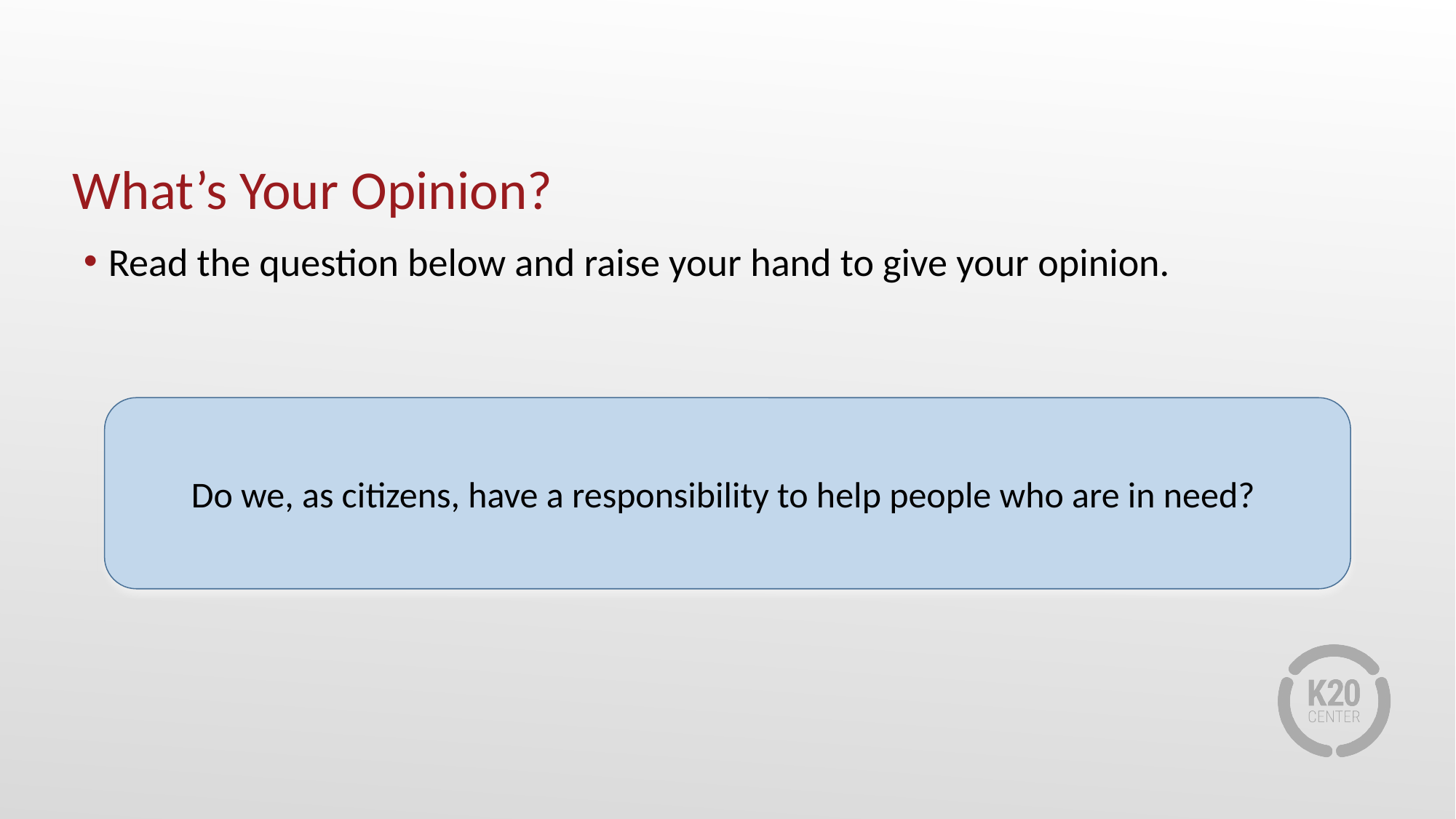

# What’s Your Opinion?
Read the question below and raise your hand to give your opinion.

Do we, as citizens, have a responsibility to help people who are in need?